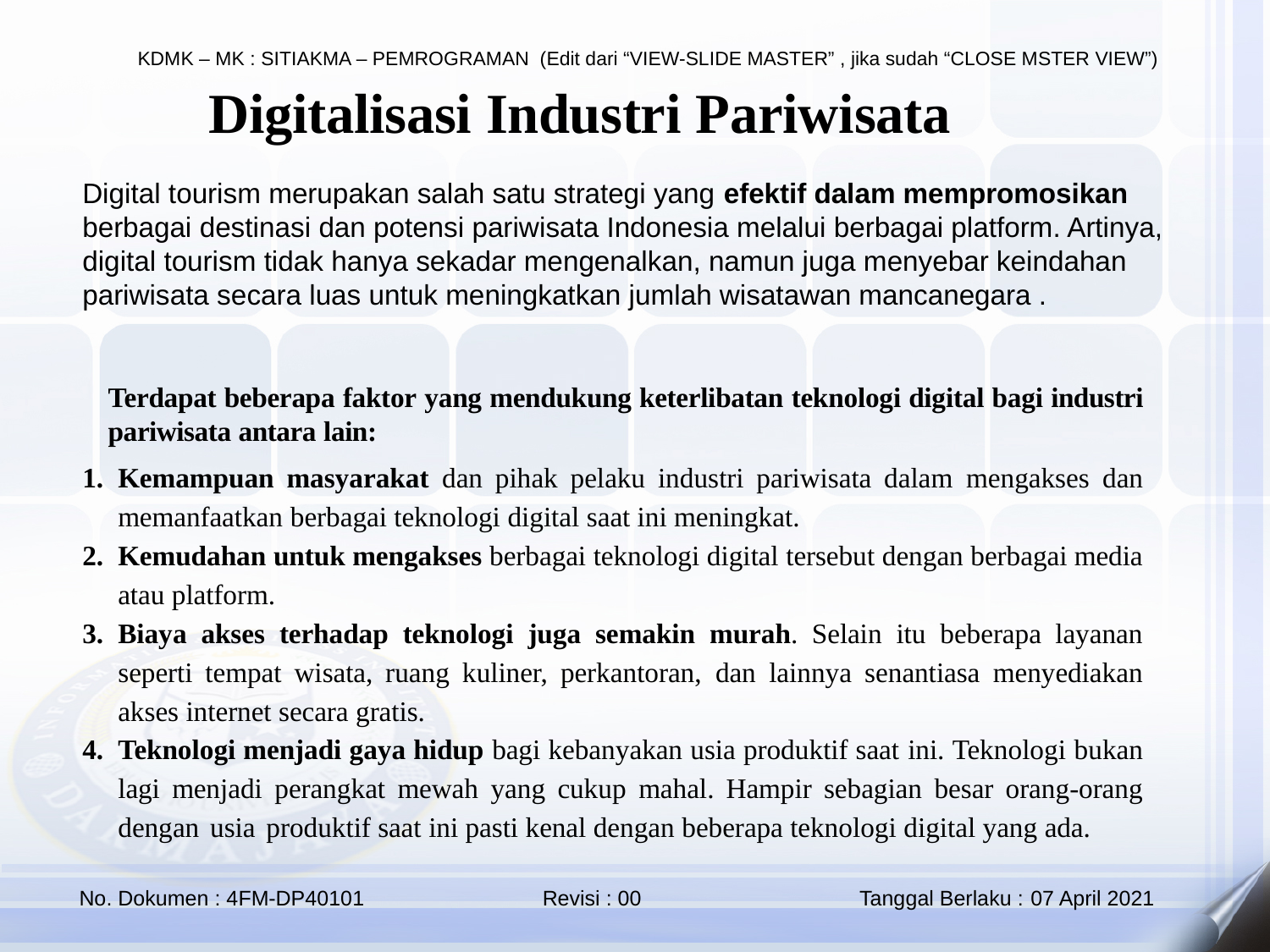

# Digitalisasi Industri Pariwisata
Digital tourism merupakan salah satu strategi yang efektif dalam mempromosikan berbagai destinasi dan potensi pariwisata Indonesia melalui berbagai platform. Artinya, digital tourism tidak hanya sekadar mengenalkan, namun juga menyebar keindahan pariwisata secara luas untuk meningkatkan jumlah wisatawan mancanegara .
Terdapat beberapa faktor yang mendukung keterlibatan teknologi digital bagi industri pariwisata antara lain:
Kemampuan masyarakat dan pihak pelaku industri pariwisata dalam mengakses dan memanfaatkan berbagai teknologi digital saat ini meningkat.
Kemudahan untuk mengakses berbagai teknologi digital tersebut dengan berbagai media atau platform.
Biaya akses terhadap teknologi juga semakin murah. Selain itu beberapa layanan seperti tempat wisata, ruang kuliner, perkantoran, dan lainnya senantiasa menyediakan akses internet secara gratis.
Teknologi menjadi gaya hidup bagi kebanyakan usia produktif saat ini. Teknologi bukan lagi menjadi perangkat mewah yang cukup mahal. Hampir sebagian besar orang-orang dengan usia produktif saat ini pasti kenal dengan beberapa teknologi digital yang ada.